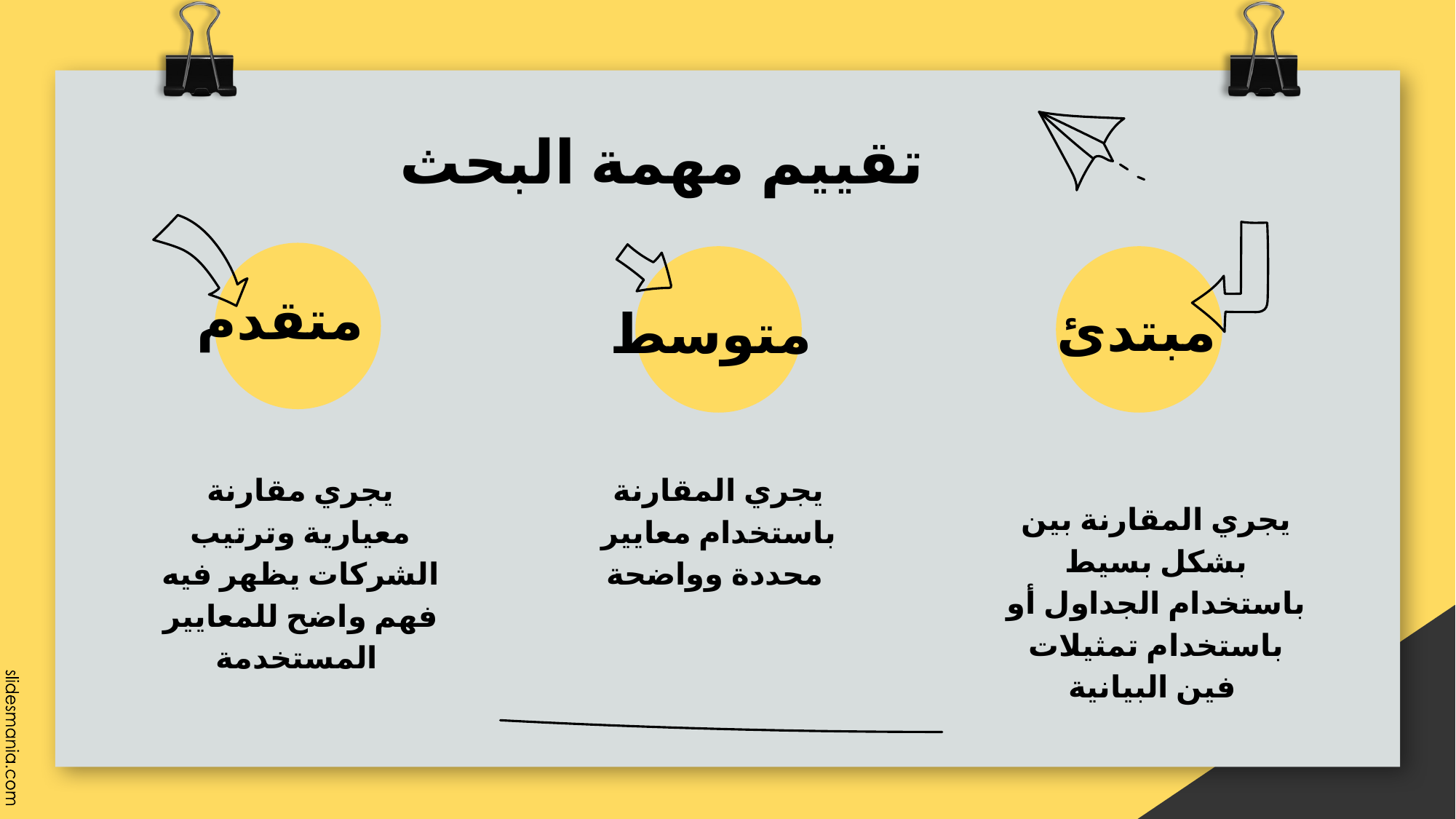

# تقييم مهمة البحث

متقدم
مبتدئ
متوسط
يجري مقارنة معيارية وترتيب الشركات يظهر فيه فهم واضح للمعايير المستخدمة
يجري المقارنة باستخدام معايير محددة وواضحة
يجري المقارنة بين بشكل بسيط باستخدام الجداول أو باستخدام تمثيلات فين البيانية